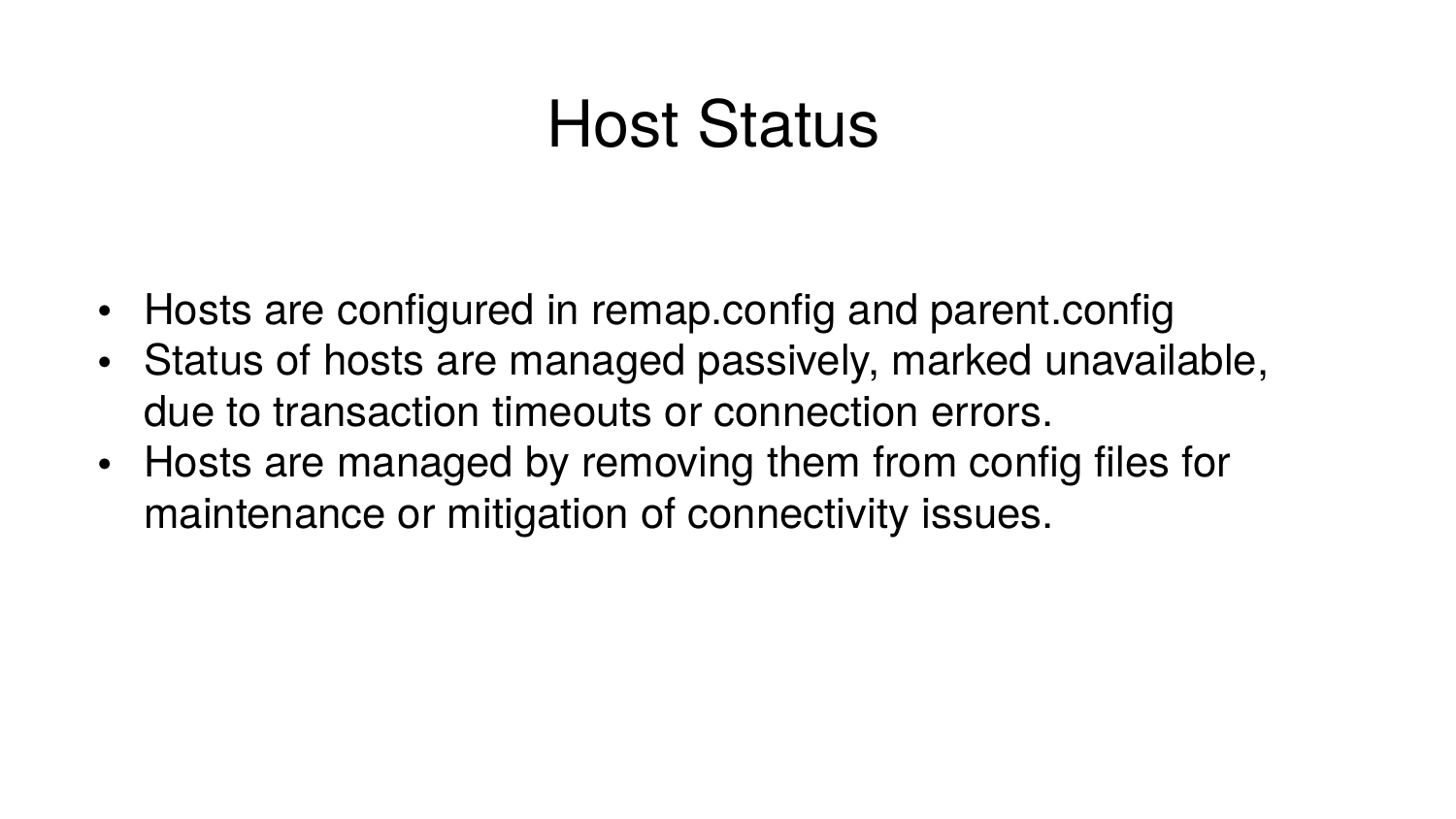

# Host Status
Hosts are configured in remap.config and parent.config
Status of hosts are managed passively, marked unavailable, due to transaction timeouts or connection errors.
Hosts are managed by removing them from config files for maintenance or mitigation of connectivity issues.